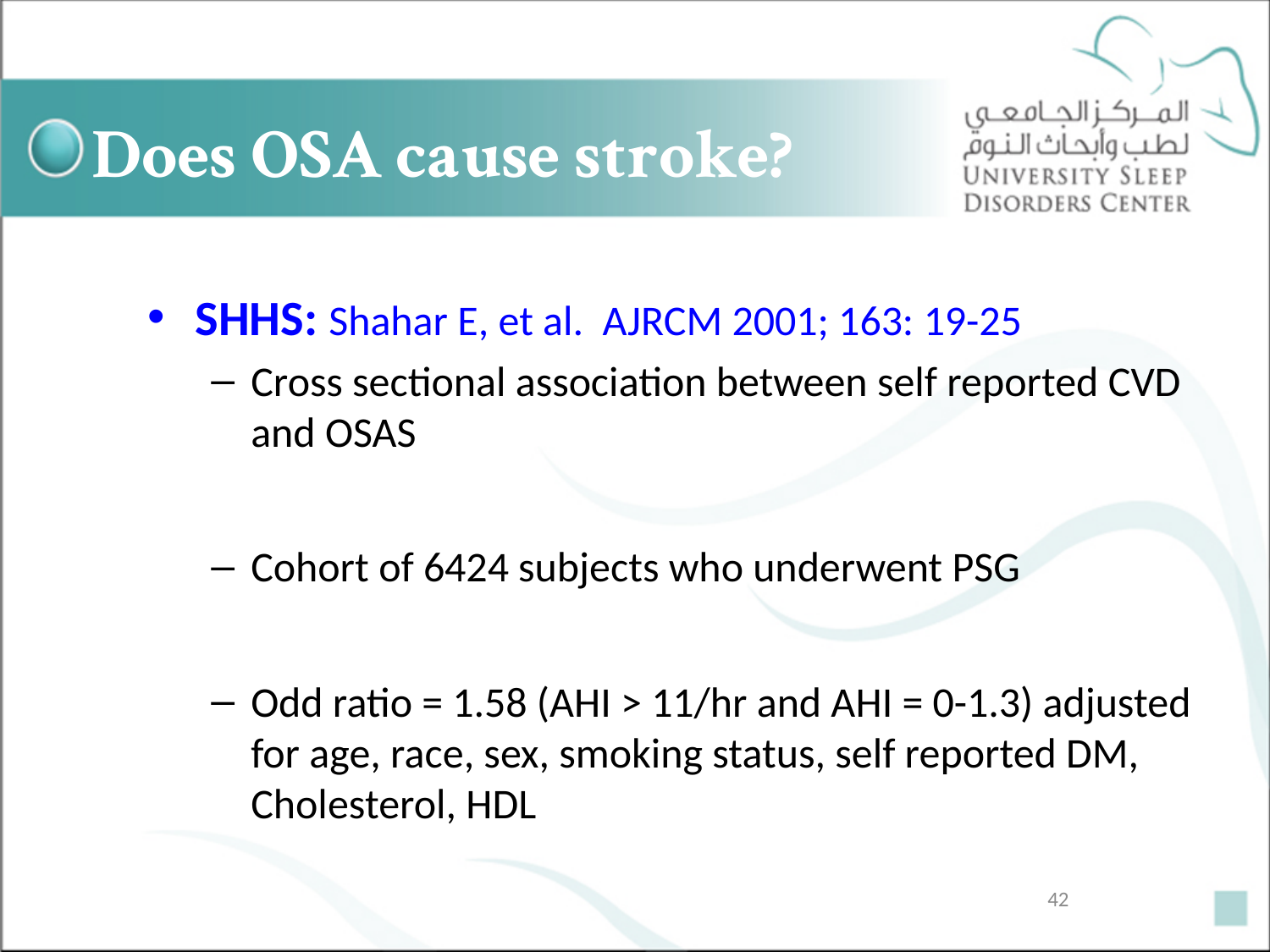

# Does OSA cause stroke?
SHHS: Shahar E, et al.  AJRCM 2001; 163: 19-25
Cross sectional association between self reported CVD and OSAS

Cohort of 6424 subjects who underwent PSG

Odd ratio = 1.58 (AHI > 11/hr and AHI = 0-1.3) adjusted for age, race, sex, smoking status, self reported DM, Cholesterol, HDL
42
Sleep in Health and Disease          www.sleep.org.sa